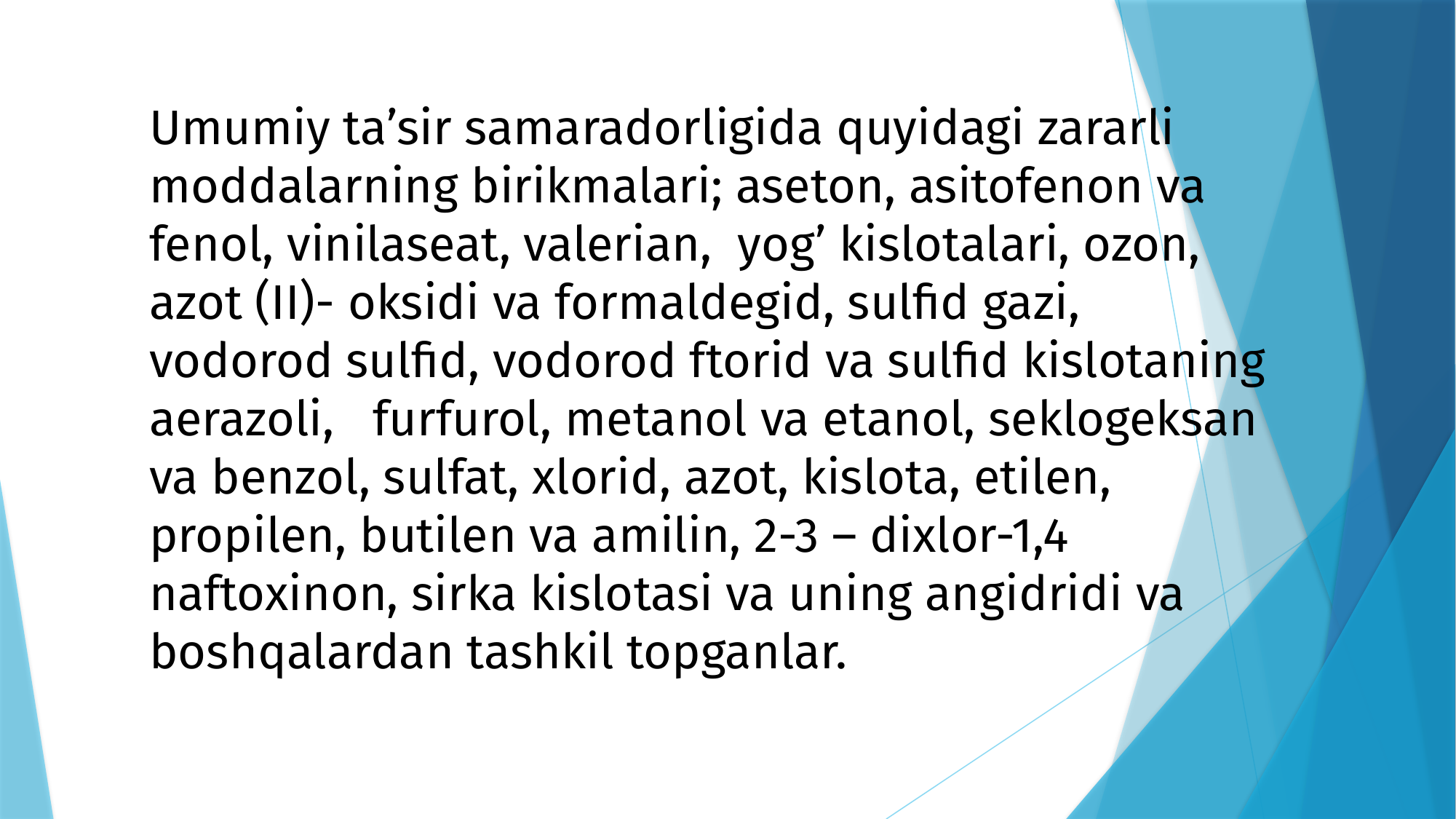

Umumiy ta’sir samaradorligida quyidagi zararli moddalarning birikmalari; aseton, asitofenon va fenol, vinilaseat, valerian,  yog’ kislotalari, ozon, azot (II)- oksidi va formaldegid, sulfid gazi, vodorod sulfid, vodorod ftorid va sulfid kislotaning aerazoli,   furfurol, metanol va etanol, seklogeksan va benzol, sulfat, xlorid, azot, kislota, etilen, propilen, butilen va amilin, 2-3 – dixlor-1,4  naftoxinon, sirka kislotasi va uning angidridi va boshqalardan tashkil topganlar.